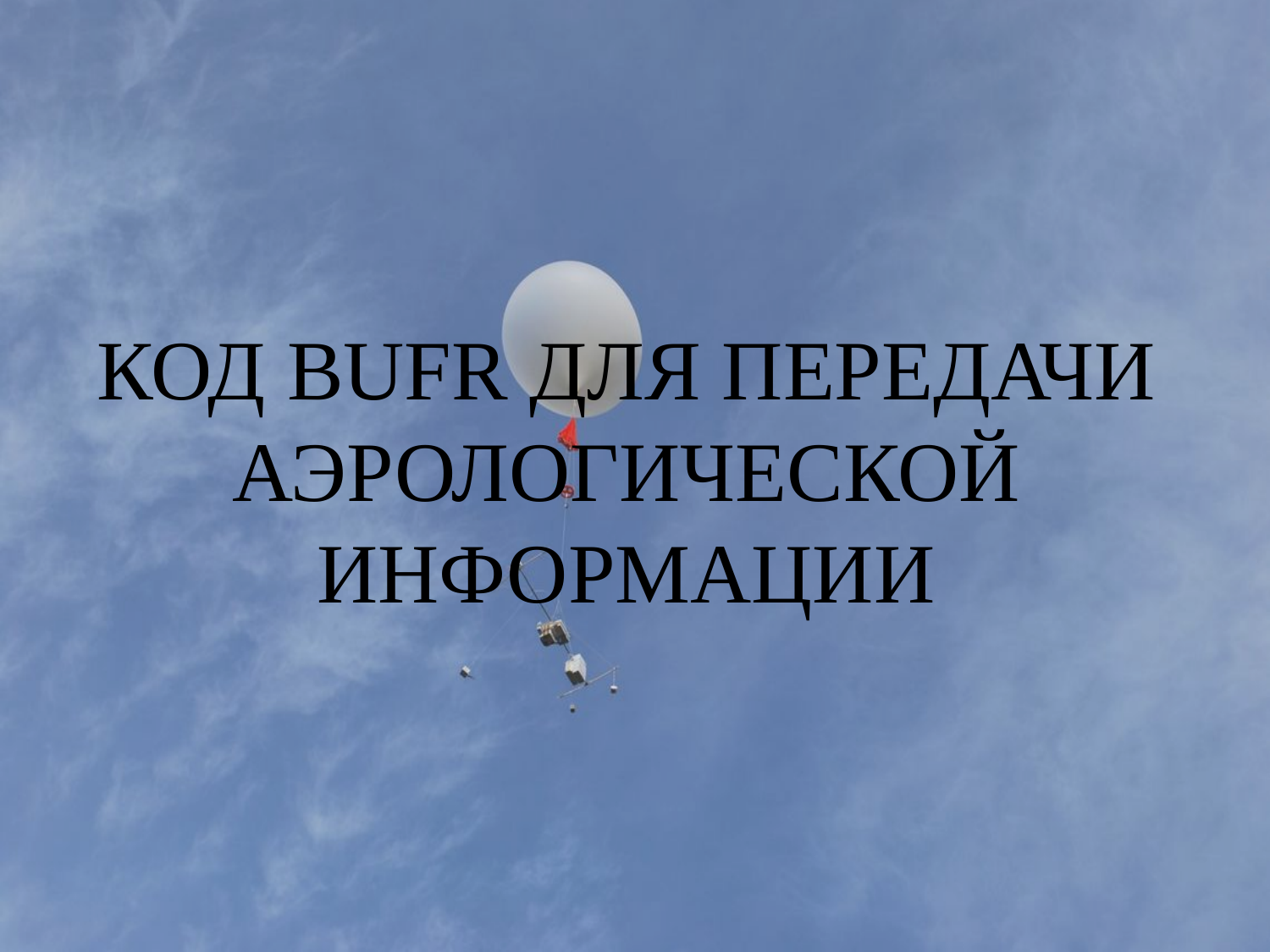

# Код BUFR для передачи аэрологической информации